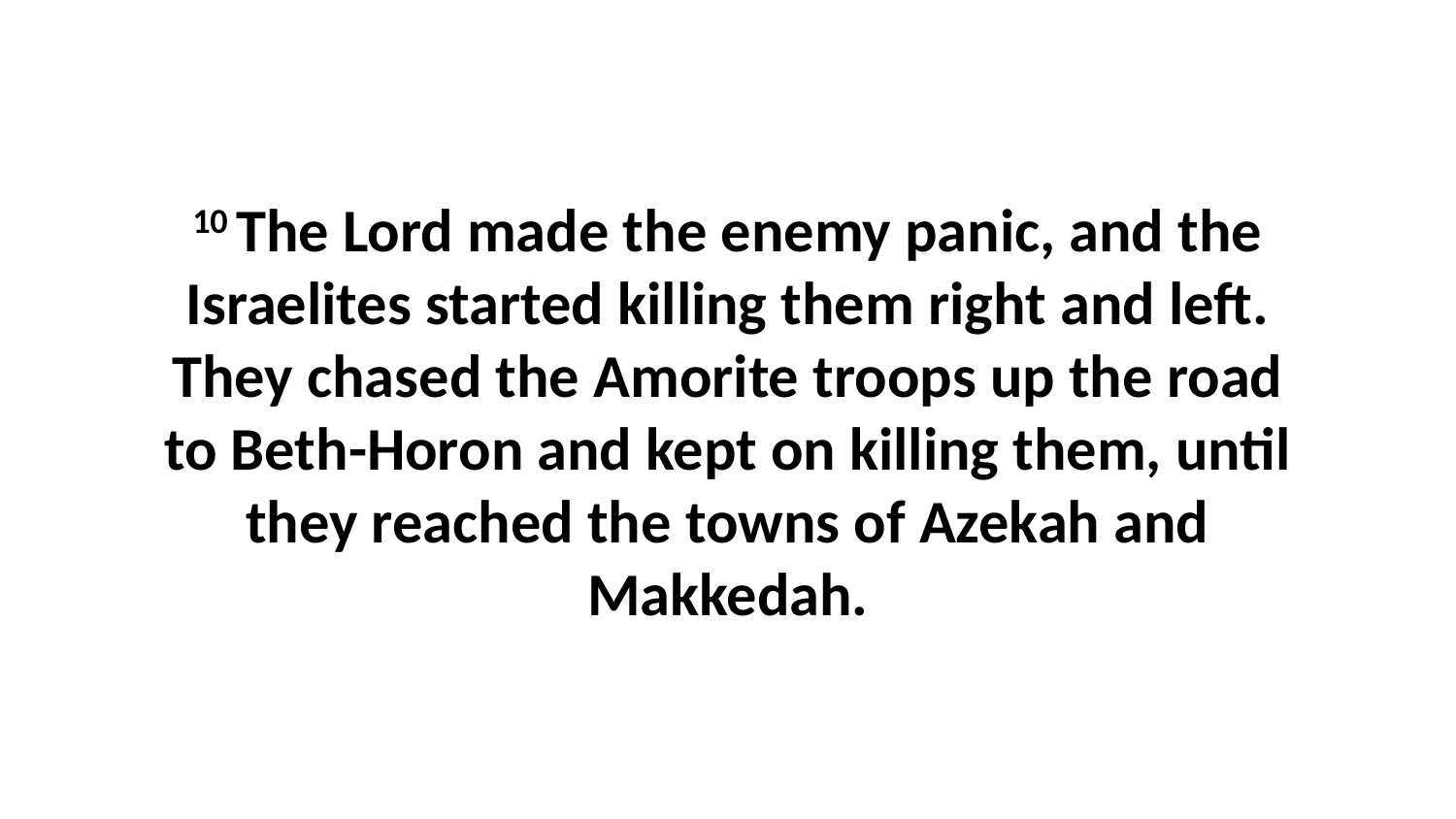

10 The Lord made the enemy panic, and the Israelites started killing them right and left. They chased the Amorite troops up the road to Beth-Horon and kept on killing them, until they reached the towns of Azekah and Makkedah.